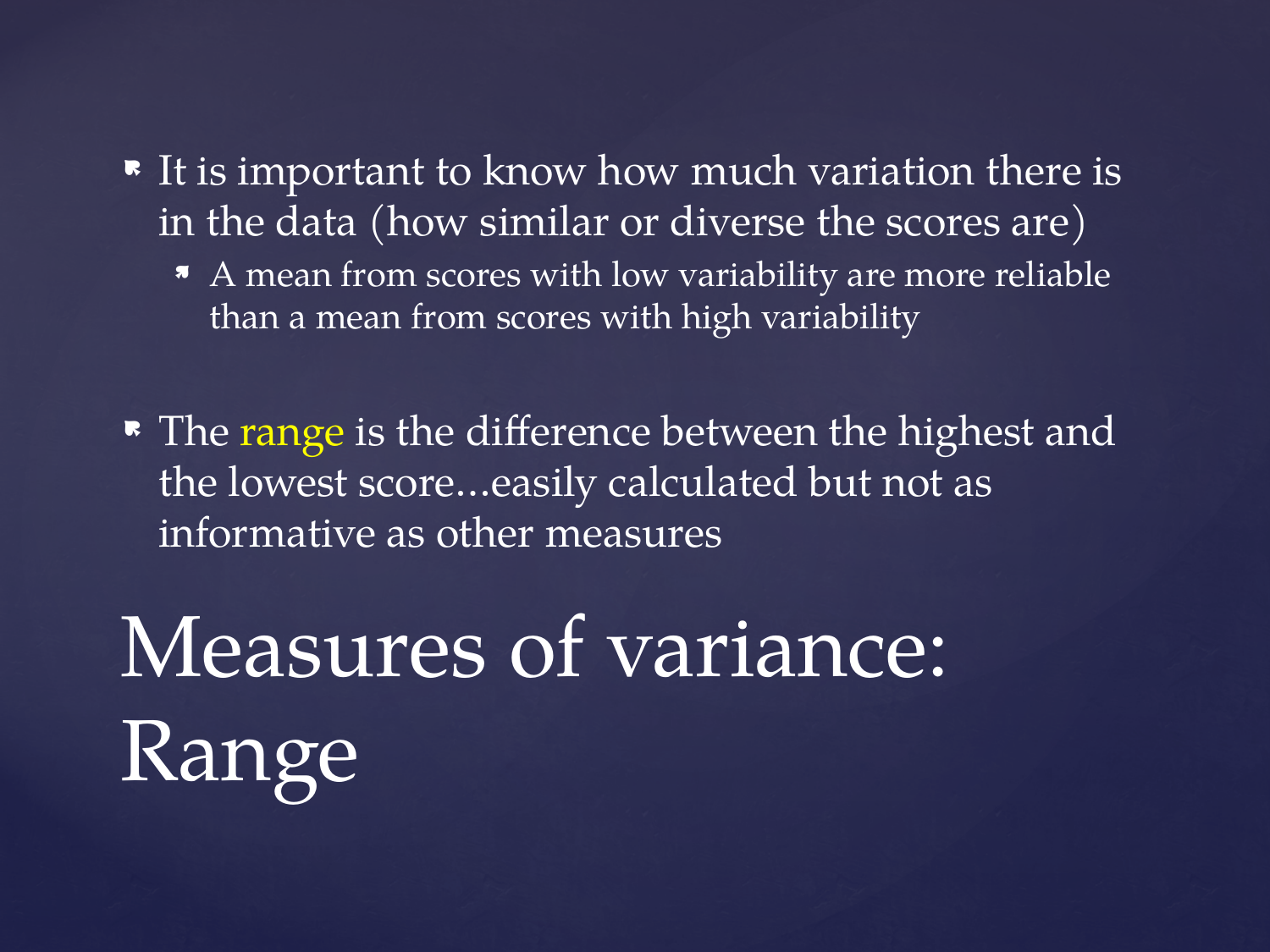

It is important to know how much variation there is in the data (how similar or diverse the scores are)
A mean from scores with low variability are more reliable than a mean from scores with high variability

The range is the difference between the highest and the lowest score…easily calculated but not as informative as other measures
# Measures of variance: Range